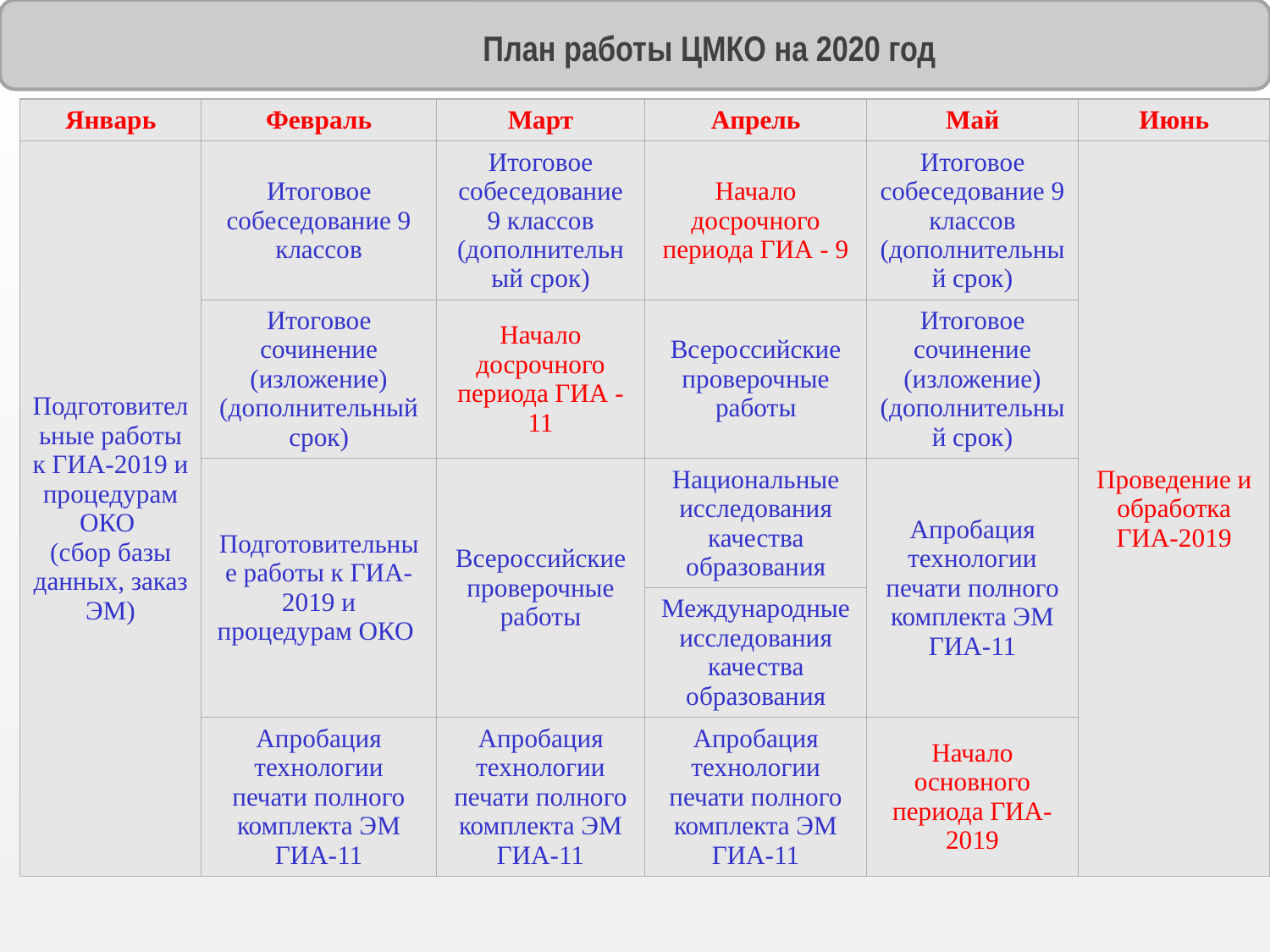

План работы ЦМКО на 2020 год
| Январь | Февраль | Март | Апрель | Май | Июнь |
| --- | --- | --- | --- | --- | --- |
| Подготовительные работы к ГИА-2019 и процедурам ОКО (сбор базы данных, заказ ЭМ) | Итоговое собеседование 9 классов | Итоговое собеседование 9 классов (дополнительный срок) | Начало досрочного периода ГИА - 9 | Итоговое собеседование 9 классов (дополнительный срок) | Проведение и обработка ГИА-2019 |
|  | Итоговое сочинение (изложение) (дополнительный срок) | Начало досрочного периода ГИА - 11 | Всероссийские проверочные работы | Итоговое сочинение (изложение) (дополнительный срок) |  |
|  | Подготовительные работы к ГИА-2019 и процедурам ОКО | Всероссийские проверочные работы | Национальные исследования качества образования | Апробация технологии печати полного комплекта ЭМ ГИА-11 |  |
|  |  |  | Международные исследования качества образования |  |  |
|  | Апробация технологии печати полного комплекта ЭМ ГИА-11 | Апробация технологии печати полного комплекта ЭМ ГИА-11 | Апробация технологии печати полного комплекта ЭМ ГИА-11 | Начало основного периода ГИА-2019 |  |